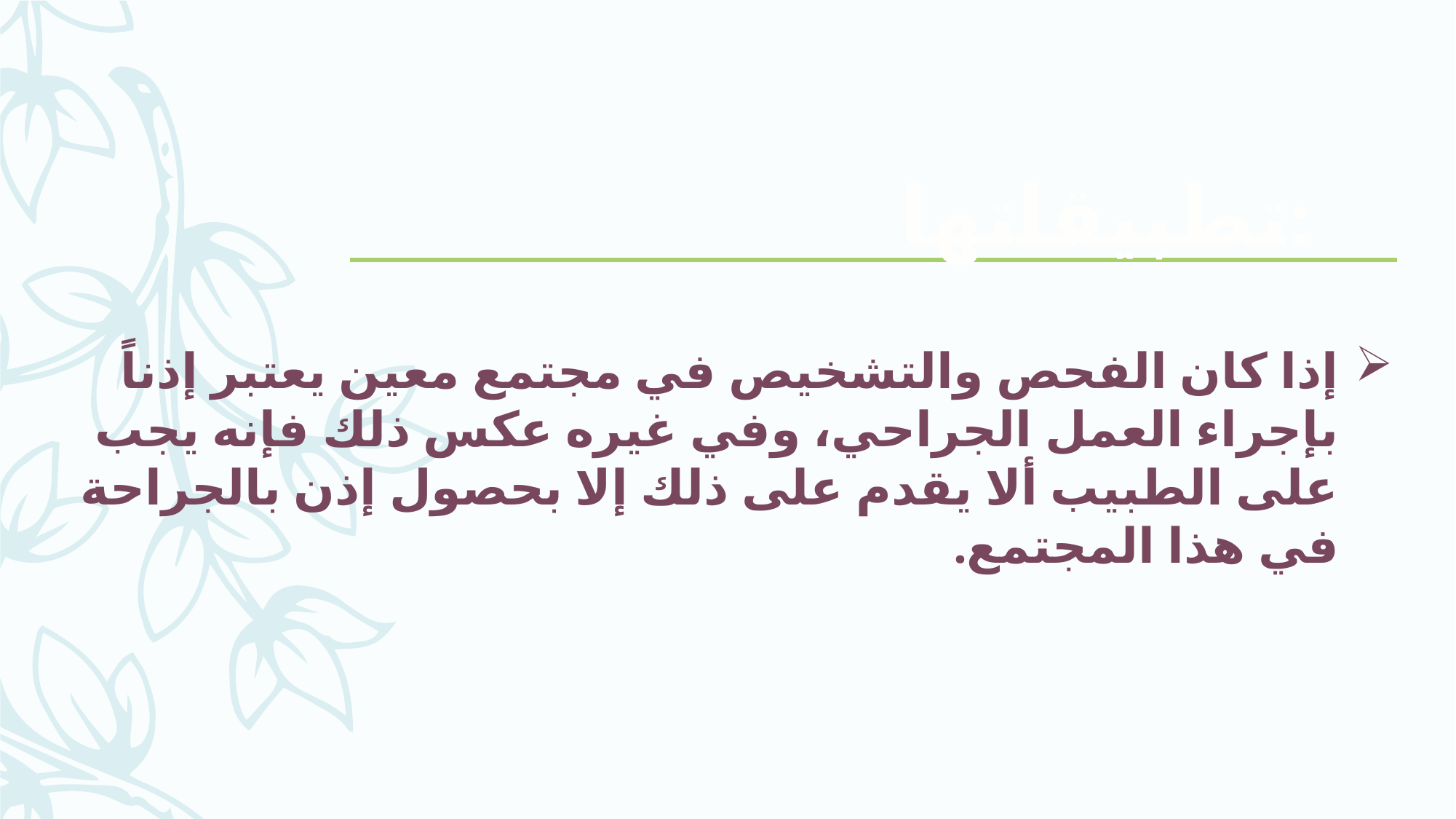

تطبيقاتها:

إذا كان الفحص والتشخيص في مجتمع معين يعتبر إذناً بإجراء العمل الجراحي، وفي غيره عكس ذلك فإنه يجب على الطبيب ألا يقدم على ذلك إلا بحصول إذن بالجراحة في هذا المجتمع.